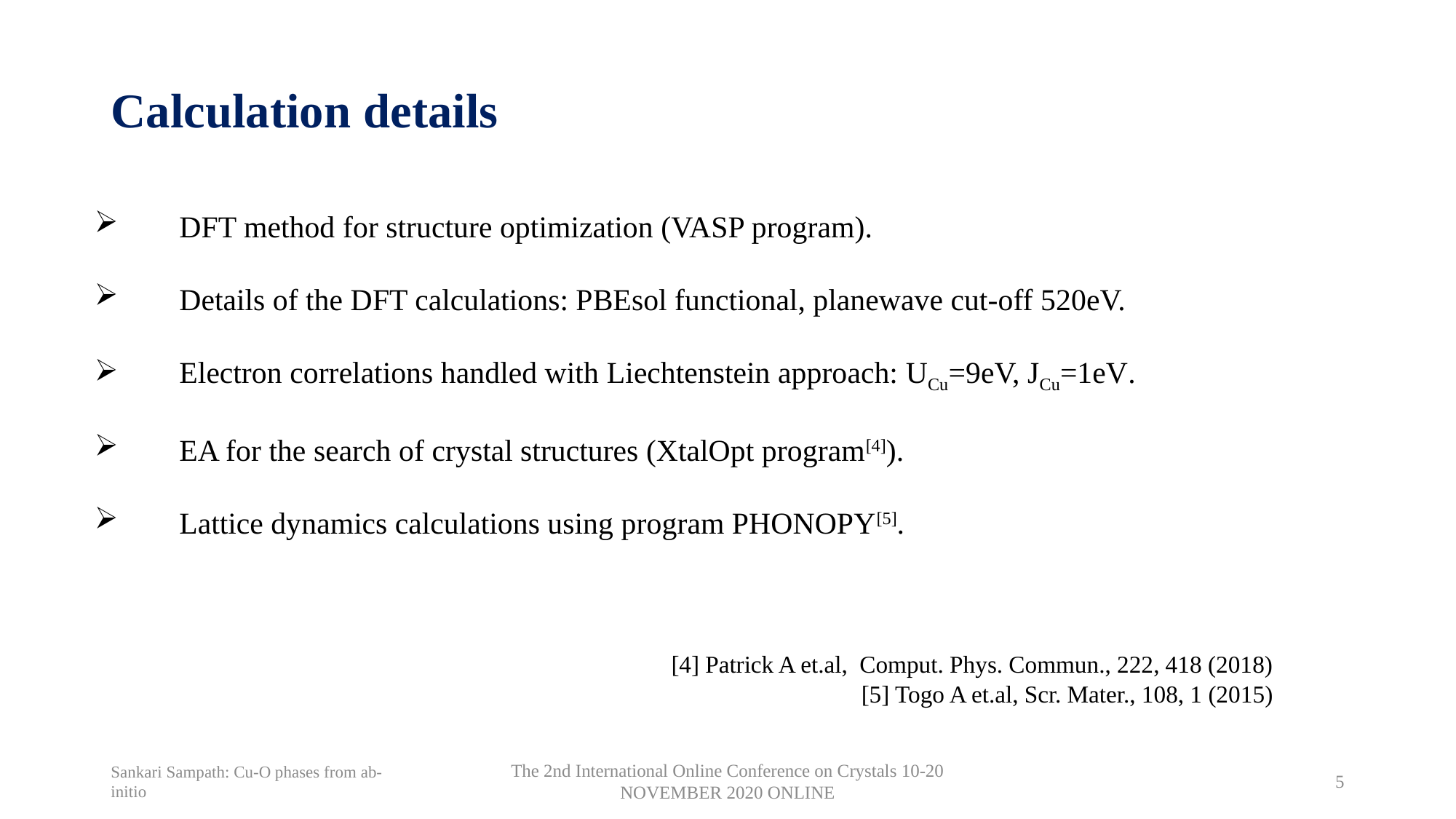

# Calculation details
DFT method for structure optimization (VASP program).

Details of the DFT calculations: PBEsol functional, planewave cut-off 520eV.

Electron correlations handled with Liechtenstein approach: UCu=9eV, JCu=1eV.

EA for the search of crystal structures (XtalOpt program[4]).

Lattice dynamics calculations using program PHONOPY[5].

[4] Patrick A et.al,  Comput. Phys. Commun., 222, 418 (2018)
[5] Togo A et.al, Scr. Mater., 108, 1 (2015)

Sankari Sampath: Cu-O phases from ab-initio
The 2nd International Online Conference on Crystals 10-20 NOVEMBER 2020 ONLINE
5